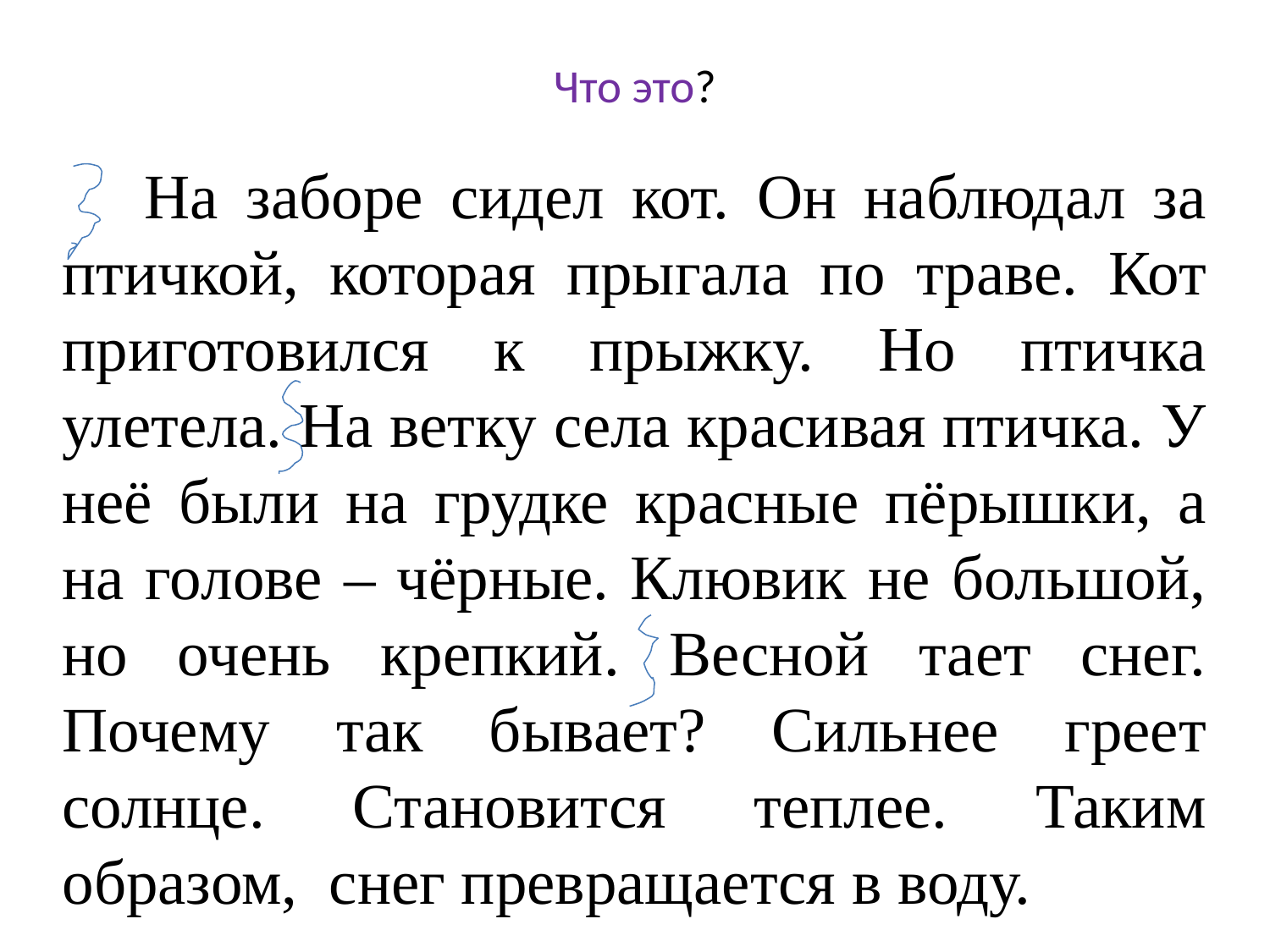

# Что это?
   На заборе сидел кот. Он наблюдал за птичкой, которая прыгала по траве. Кот приготовился к прыжку. Но птичка улетела. На ветку села красивая птичка. У неё были на грудке красные пёрышки, а на голове – чёрные. Клювик не большой, но очень крепкий. Весной тает снег. Почему так бывает? Сильнее греет солнце. Становится теплее. Таким образом,  снег превращается в воду.